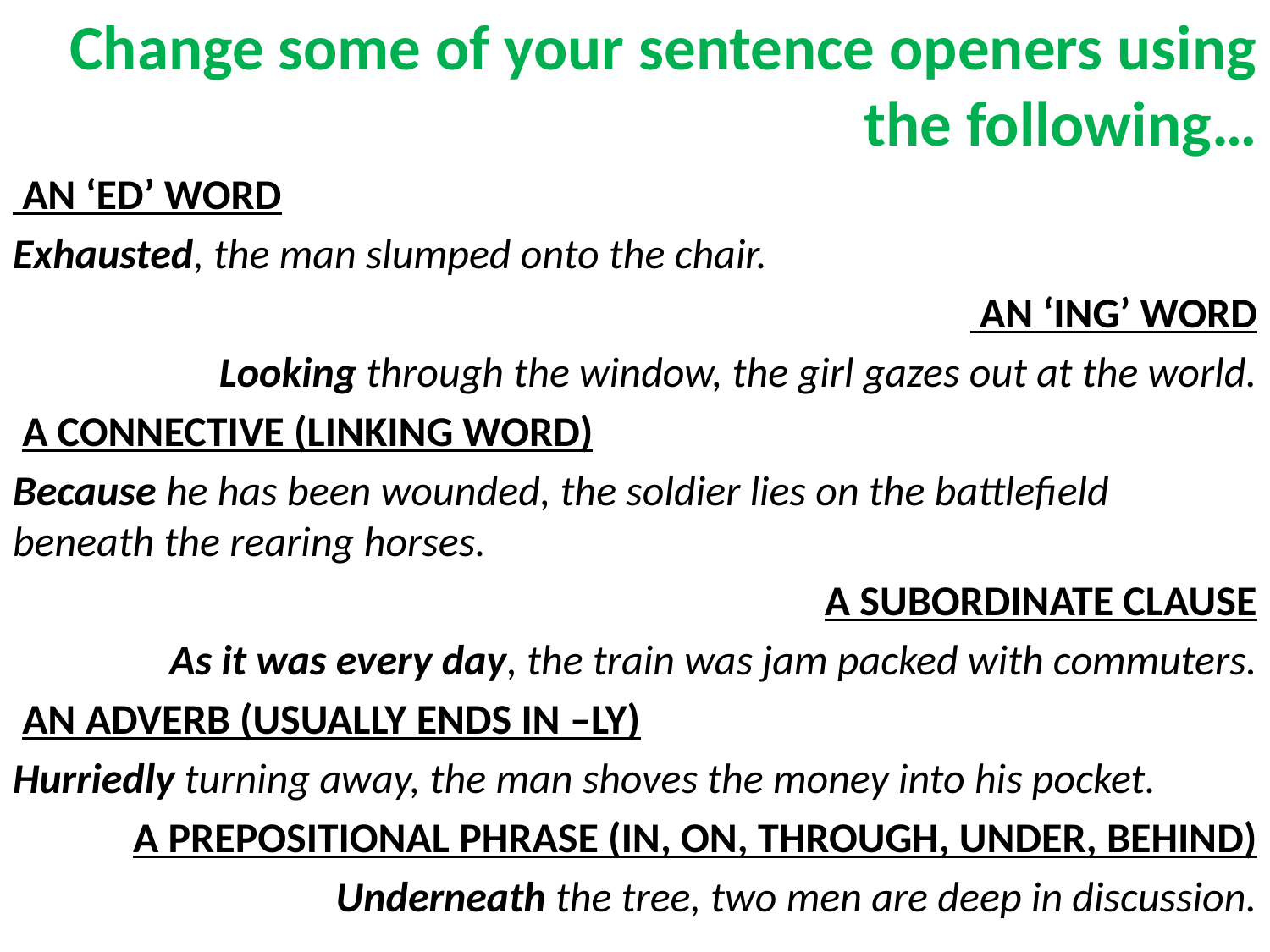

Change some of your sentence openers using the following…
 AN ‘ED’ WORD
Exhausted, the man slumped onto the chair.
 AN ‘ING’ WORD
Looking through the window, the girl gazes out at the world.
 A CONNECTIVE (LINKING WORD)
Because he has been wounded, the soldier lies on the battlefield beneath the rearing horses.
 A SUBORDINATE CLAUSE
As it was every day, the train was jam packed with commuters.
 AN ADVERB (USUALLY ENDS IN –LY)
Hurriedly turning away, the man shoves the money into his pocket.
 A PREPOSITIONAL PHRASE (IN, ON, THROUGH, UNDER, BEHIND)
Underneath the tree, two men are deep in discussion.